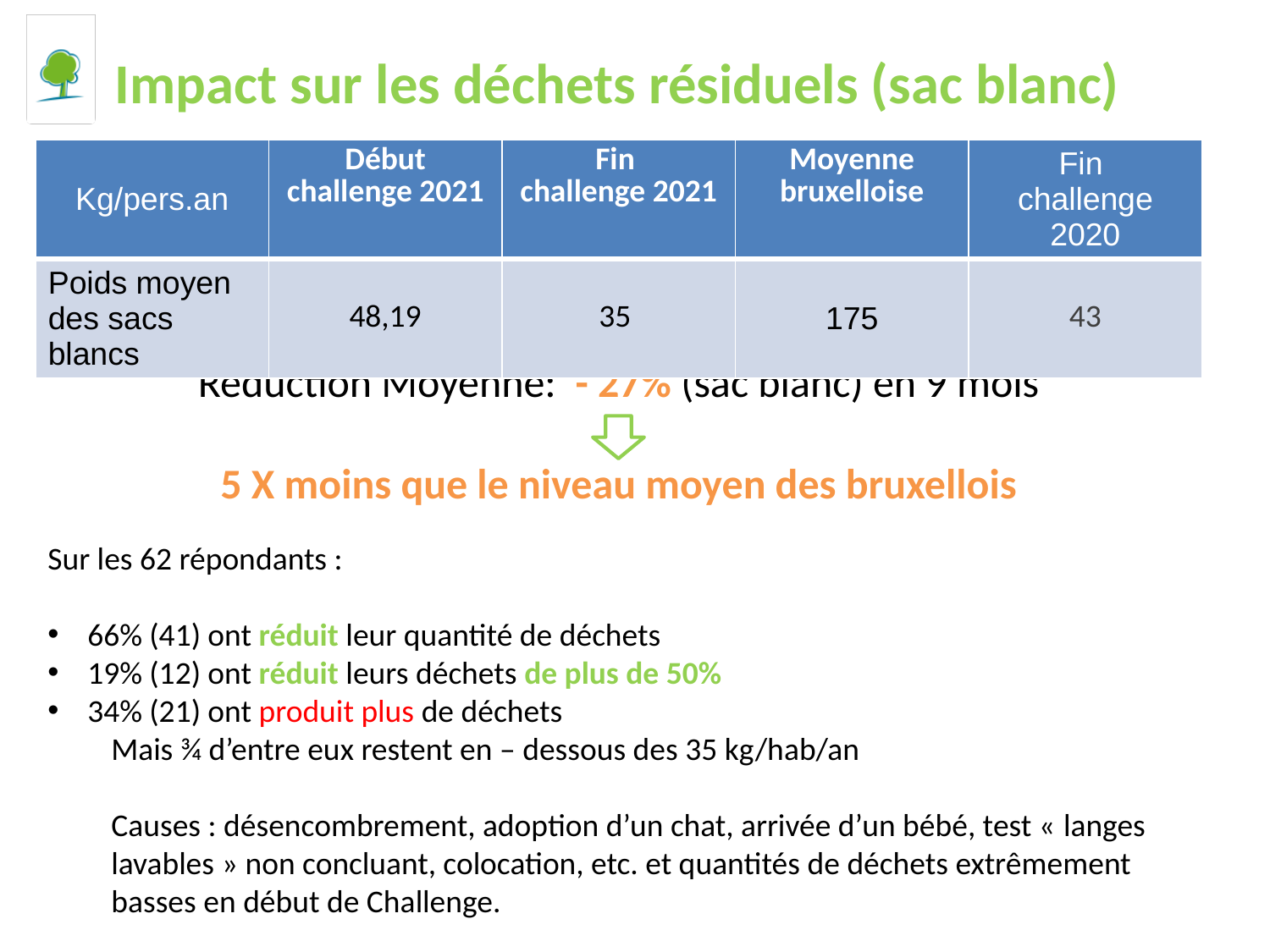

# Impact sur les déchets résiduels (sac blanc)
| Kg/pers.an | Début challenge 2021 | Fin challenge 2021 | Moyenne bruxelloise | Fin challenge 2020 |
| --- | --- | --- | --- | --- |
| Poids moyen des sacs blancs | 48,19 | 35 | 175 | 43 |

Réduction Moyenne:  - 27% (sac blanc) en 9 mois

5 X moins que le niveau moyen des bruxellois

Sur les 62 répondants :

66% (41) ont réduit leur quantité de déchets
19% (12) ont réduit leurs déchets de plus de 50%
34% (21) ont produit plus de déchets
Mais ¾ d’entre eux restent en – dessous des 35 kg/hab/an

Causes : désencombrement, adoption d’un chat, arrivée d’un bébé, test « langes lavables » non concluant, colocation, etc. et quantités de déchets extrêmement basses en début de Challenge.